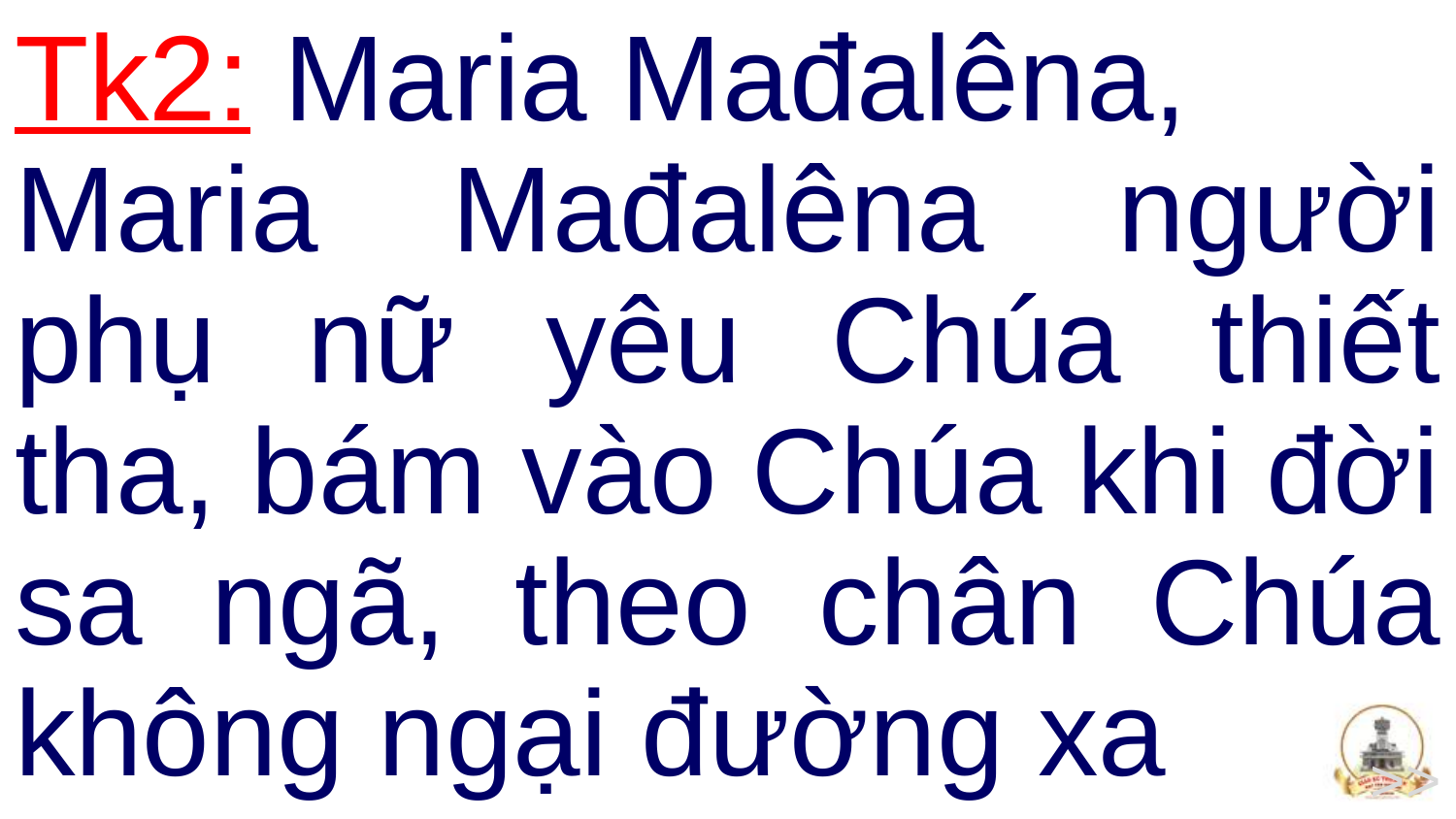

Tk2: Maria Mađalêna,
Maria Mađalêna người phụ nữ yêu Chúa thiết tha, bám vào Chúa khi đời sa ngã, theo chân Chúa không ngại đường xa
>>